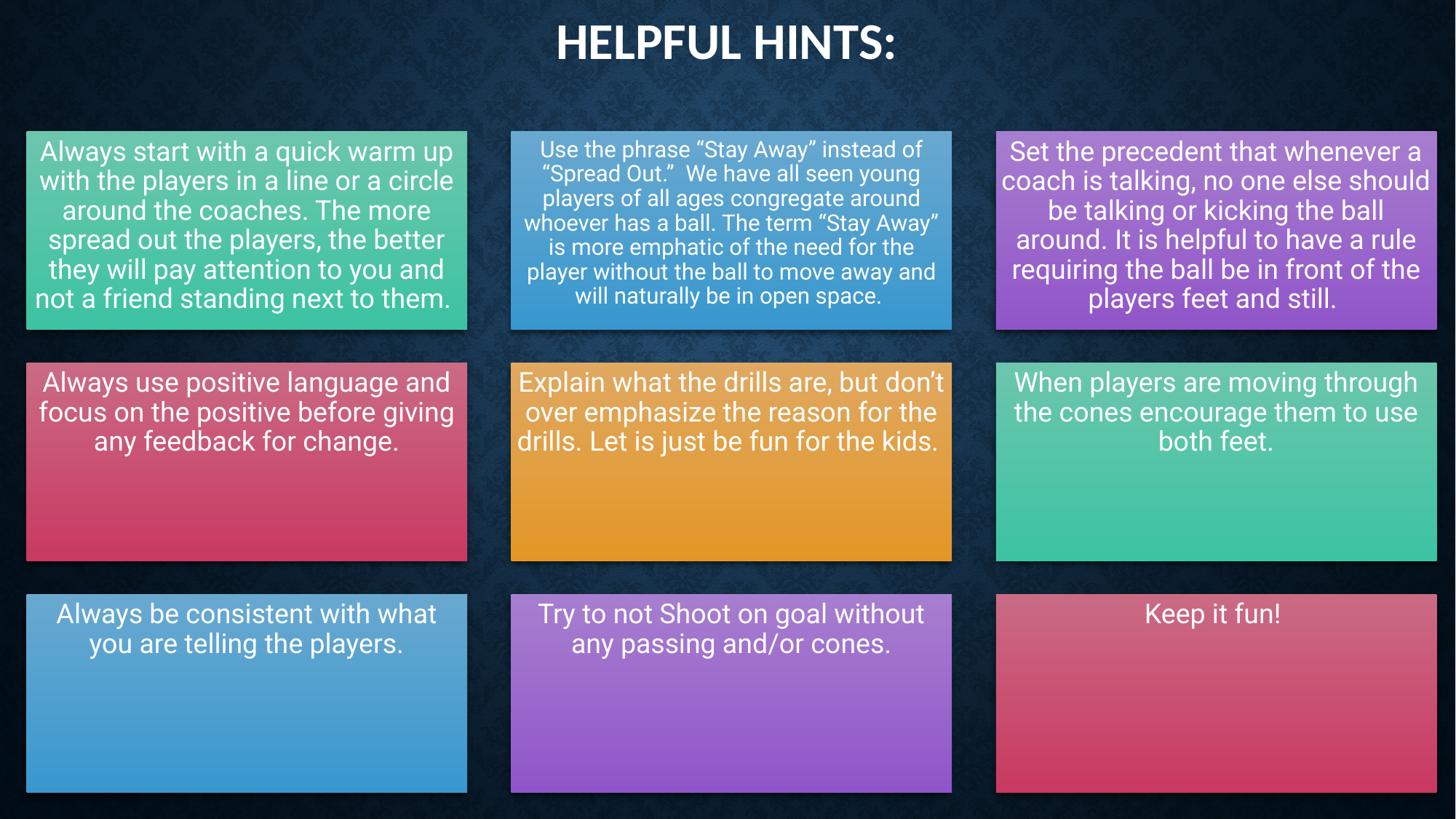

# HELPFUL HINTS:

Always start with a quick warm up with the players in a line or a circle around the coaches. The more spread out the players, the better they will pay attention to you and not a friend standing next to them.

Use the phrase “Stay Away” instead of “Spread Out.”  We have all seen young players of all ages congregate around whoever has a ball. The term “Stay Away” is more emphatic of the need for the player without the ball to move away and will naturally be in open space.

Set the precedent that whenever a coach is talking, no one else should be talking or kicking the ball around. It is helpful to have a rule requiring the ball be in front of the players feet and still.

Always use positive language and focus on the positive before giving any feedback for change.

Explain what the drills are, but don’t over emphasize the reason for the drills. Let is just be fun for the kids.

When players are moving through the cones encourage them to use both feet.

Always be consistent with what you are telling the players.

Try to not Shoot on goal without any passing and/or cones.

Keep it fun!